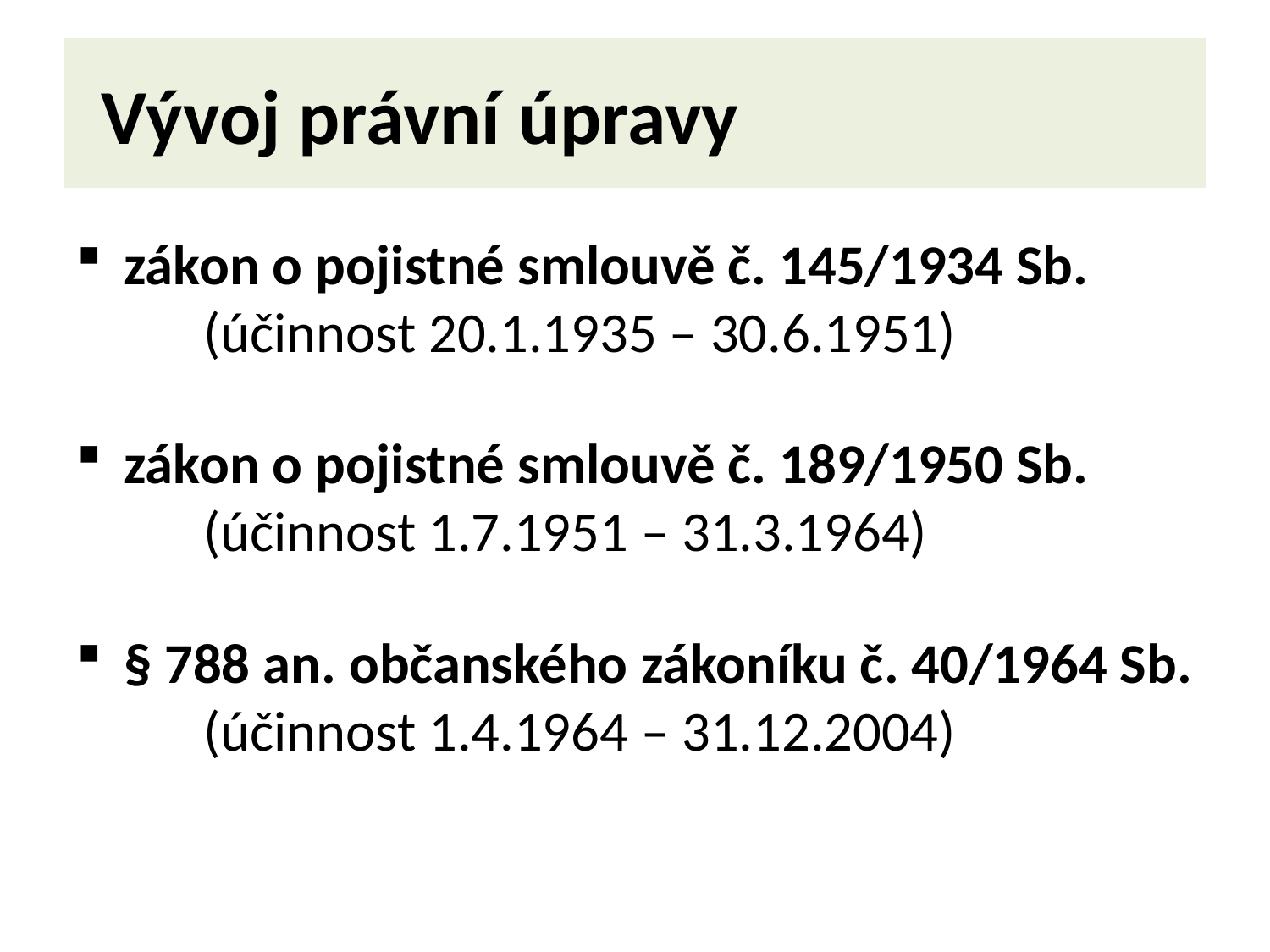

# Vývoj právní úpravy
zákon o pojistné smlouvě č. 145/1934 Sb.
	(účinnost 20.1.1935 – 30.6.1951)
zákon o pojistné smlouvě č. 189/1950 Sb.
	(účinnost 1.7.1951 – 31.3.1964)
§ 788 an. občanského zákoníku č. 40/1964 Sb.
	(účinnost 1.4.1964 – 31.12.2004)